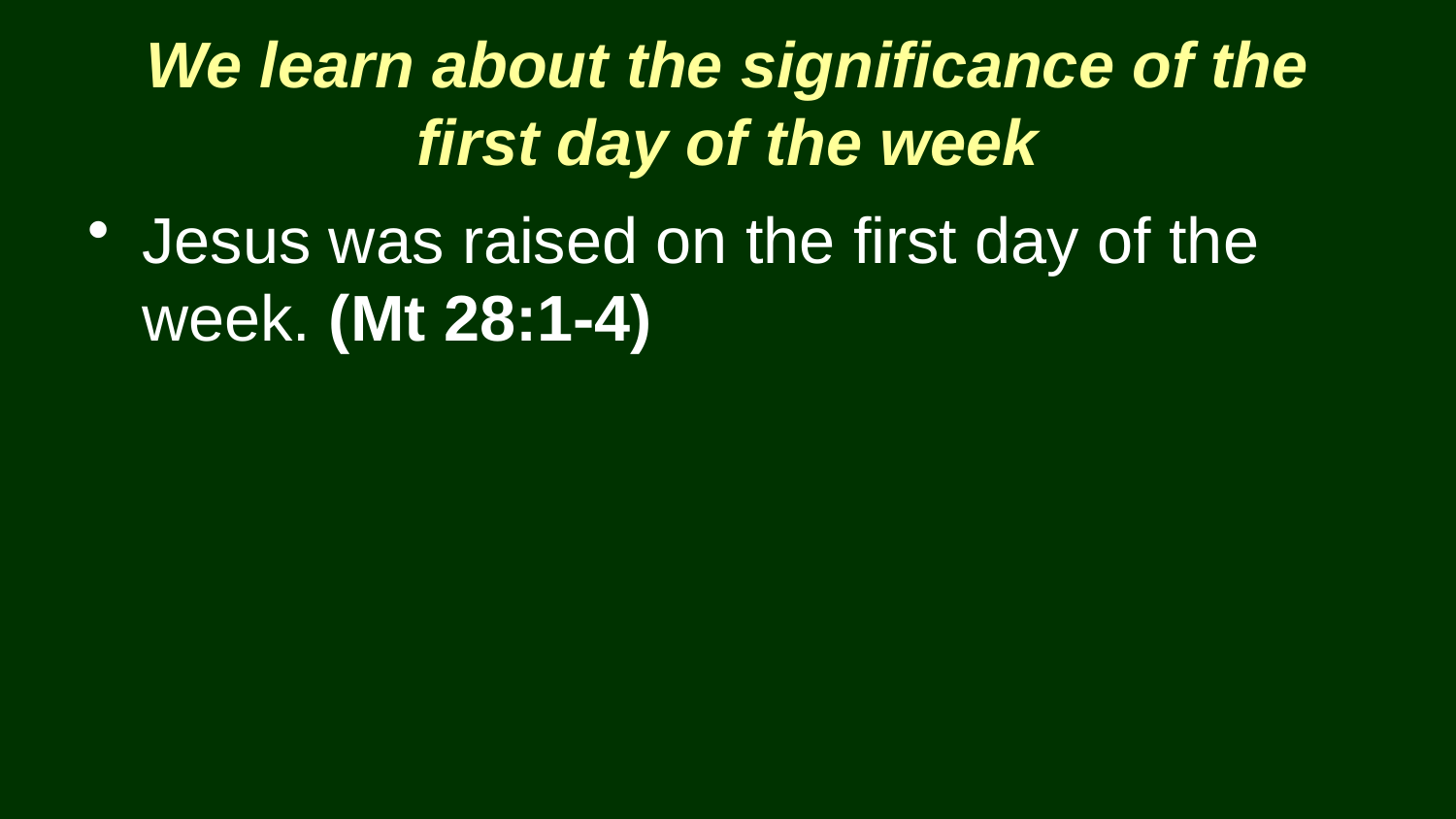

We learn about the significance of the first day of the week
Jesus was raised on the first day of the week. (Mt 28:1-4)